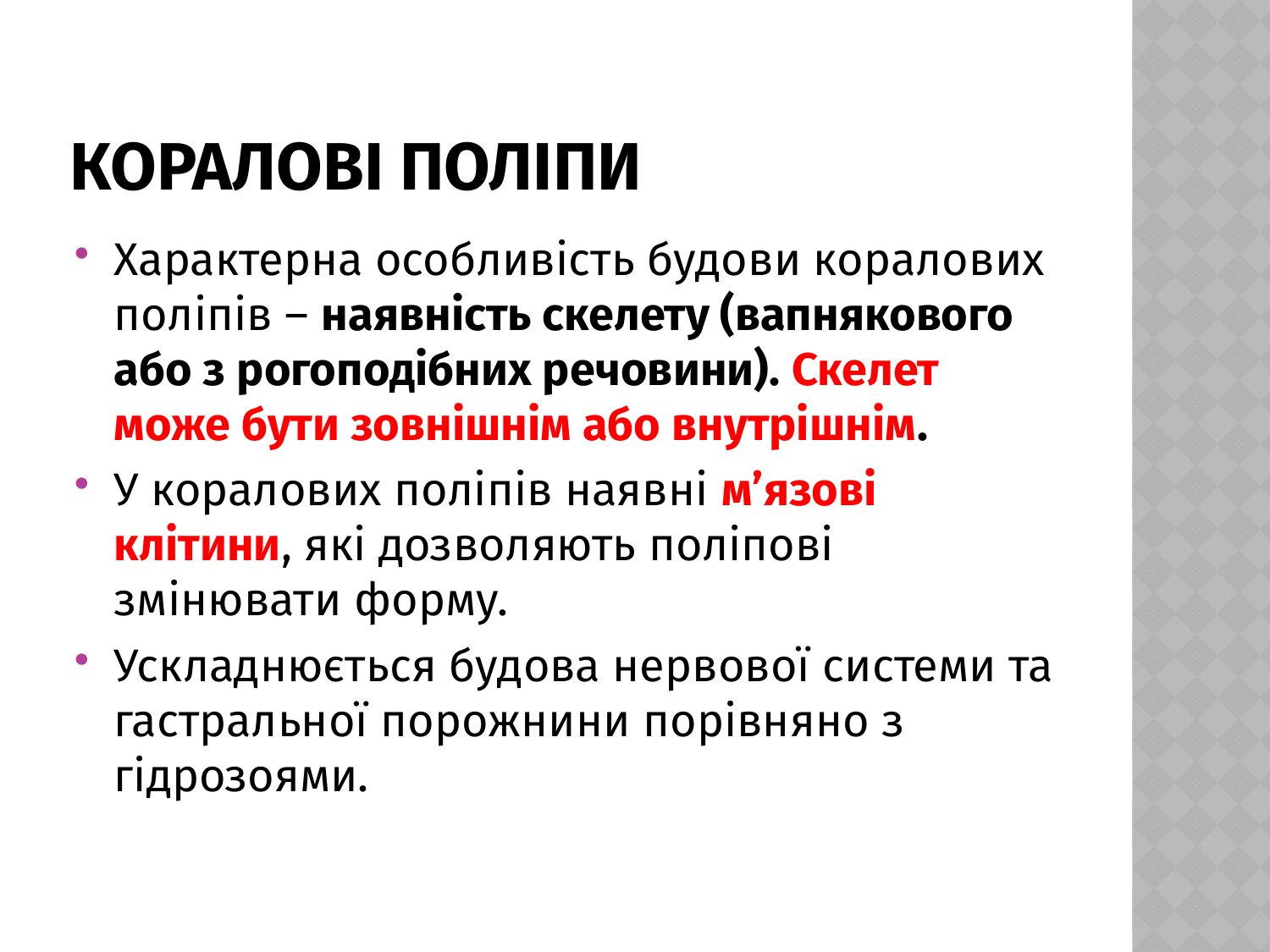

# Коралові поліпи
Характерна особливість будови коралових поліпів – наявність скелету (вапнякового або з рогоподібних речовини). Скелет може бути зовнішнім або внутрішнім.
У коралових поліпів наявні м’язові клітини, які дозволяють поліпові змінювати форму.
Ускладнюється будова нервової системи та гастральної порожнини порівняно з гідрозоями.